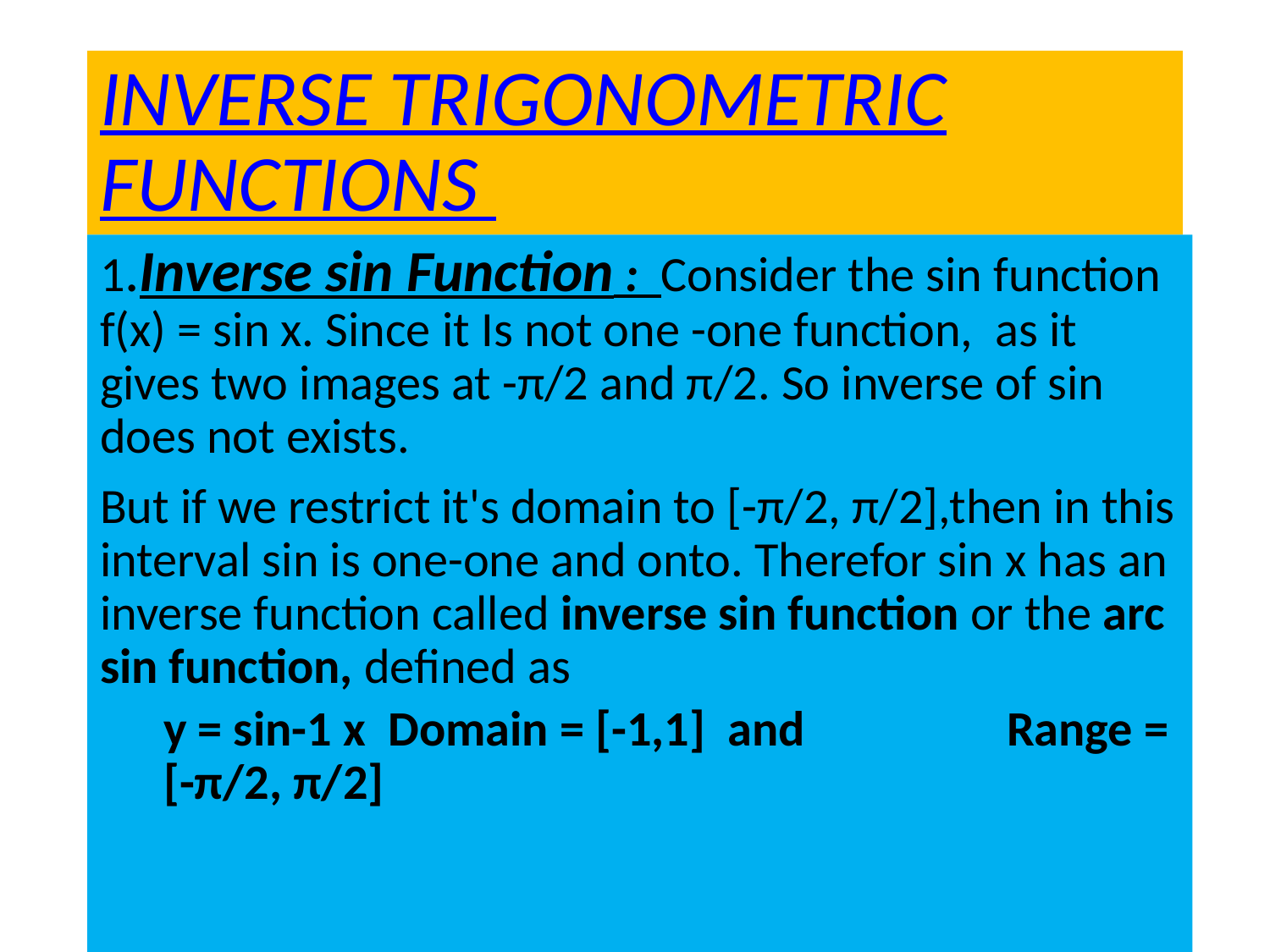

# INVERSE TRIGONOMETRIC FUNCTIONS
1.Inverse sin Function :  Consider the sin function f(x) = sin x. Since it Is not one -one function,  as it gives two images at -π/2 and π/2. So inverse of sin does not exists.
But if we restrict it's domain to [-π/2, π/2],then in this interval sin is one-one and onto. Therefor sin x has an inverse function called inverse sin function or the arc sin function, defined as
y = sin-1 x  Domain = [-1,1]  and                  Range = [-π/2, π/2]